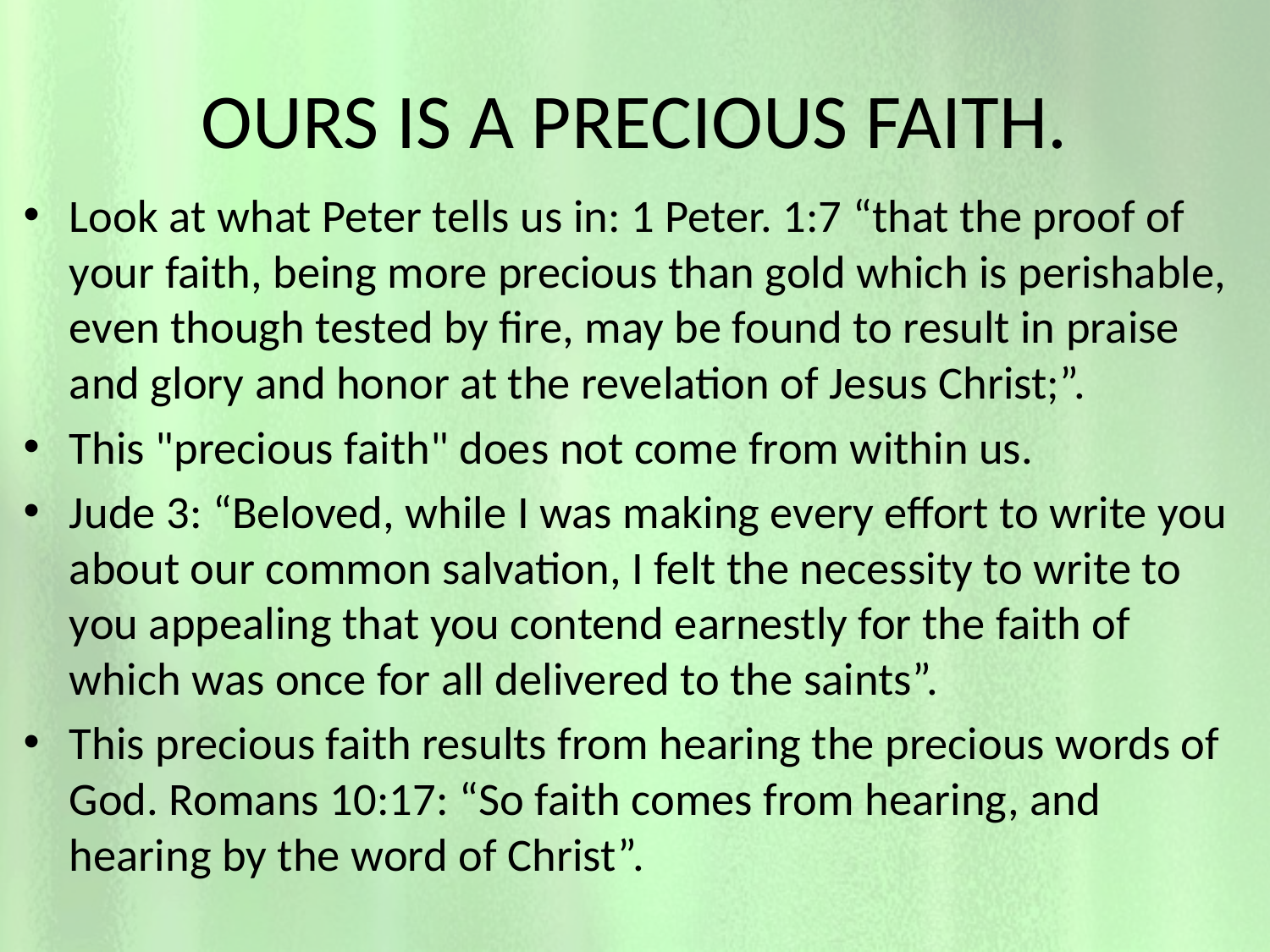

# OURS IS A PRECIOUS FAITH.
Look at what Peter tells us in: 1 Peter. 1:7 “that the proof of your faith, being more precious than gold which is perishable, even though tested by fire, may be found to result in praise and glory and honor at the revelation of Jesus Christ;”.
This "precious faith" does not come from within us.
Jude 3: “Beloved, while I was making every effort to write you about our common salvation, I felt the necessity to write to you appealing that you contend earnestly for the faith of which was once for all delivered to the saints”.
This precious faith results from hearing the precious words of God. Romans 10:17: “So faith comes from hearing, and hearing by the word of Christ”.